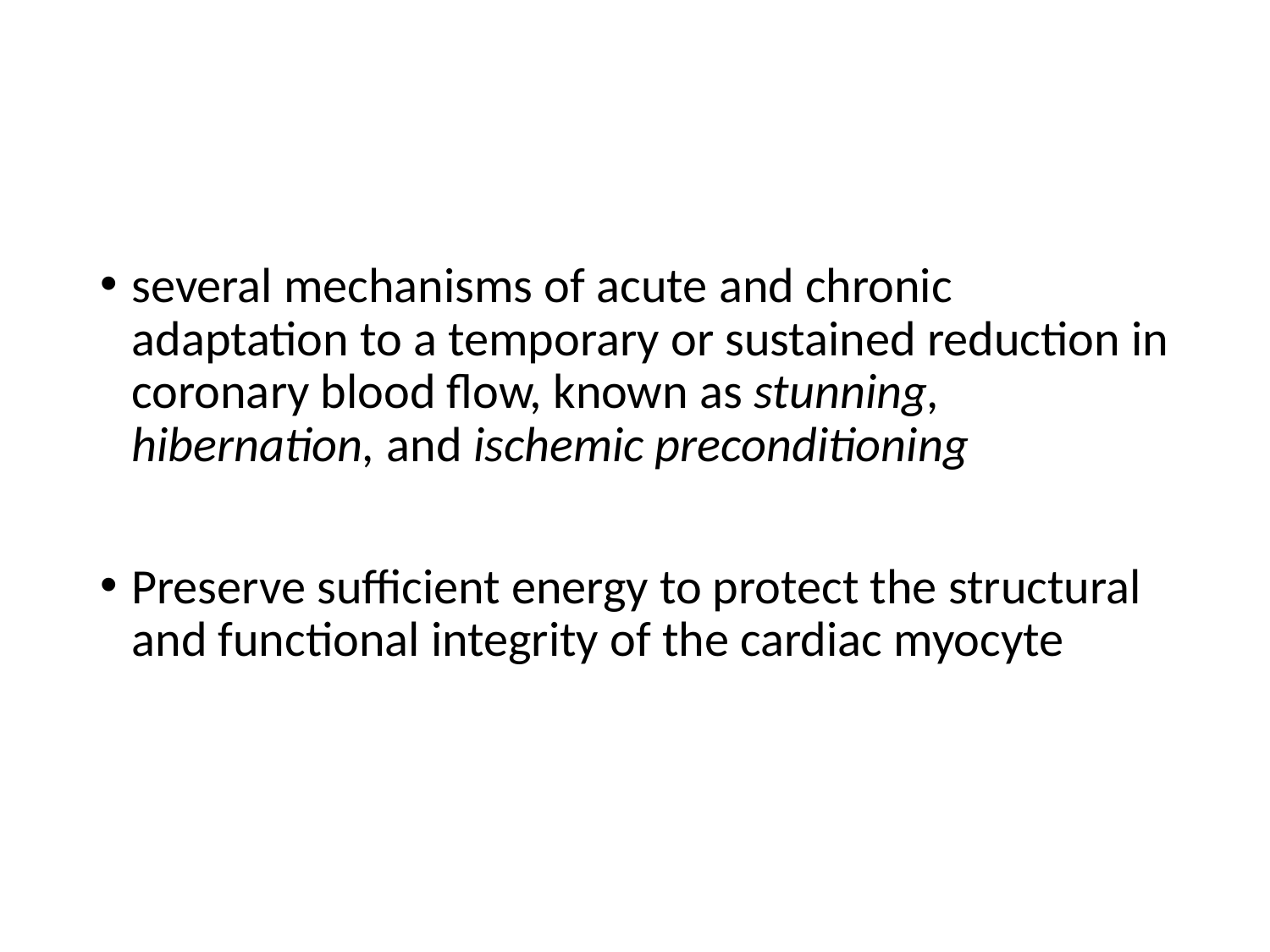

#
several mechanisms of acute and chronic adaptation to a temporary or sustained reduction in coronary blood flow, known as stunning, hibernation, and ischemic preconditioning

Preserve sufficient energy to protect the structural and functional integrity of the cardiac myocyte